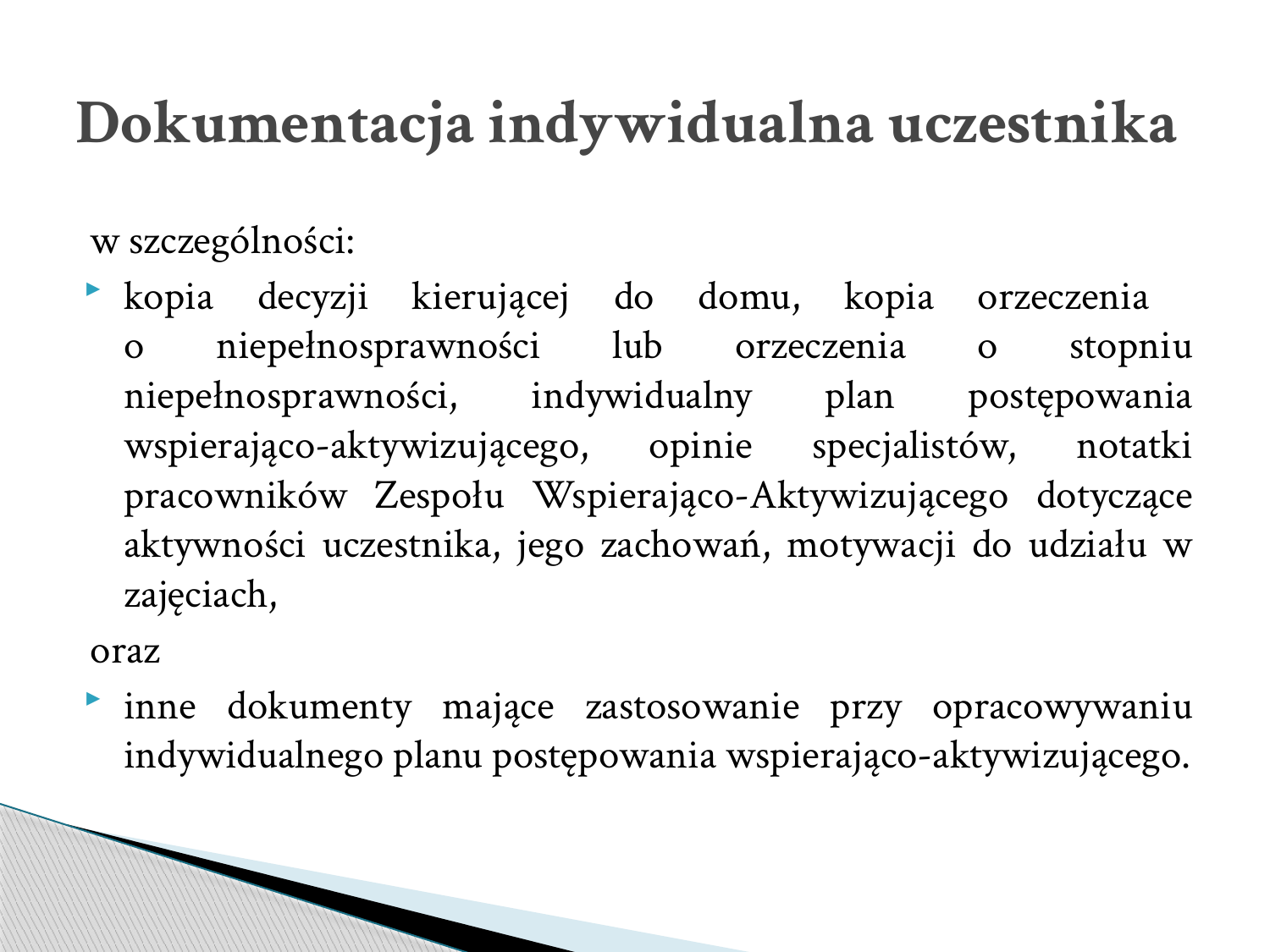

# Dokumentacja indywidualna uczestnika
w szczególności:
kopia decyzji kierującej do domu, kopia orzeczenia
o niepełnosprawności lub orzeczenia o stopniu niepełnosprawności, indywidualny plan postępowania wspierająco-aktywizującego, opinie specjalistów, notatki pracowników Zespołu Wspierająco-Aktywizującego dotyczące aktywności uczestnika, jego zachowań, motywacji do udziału w zajęciach,
oraz
inne dokumenty mające zastosowanie przy opracowywaniu indywidualnego planu postępowania wspierająco-aktywizującego.